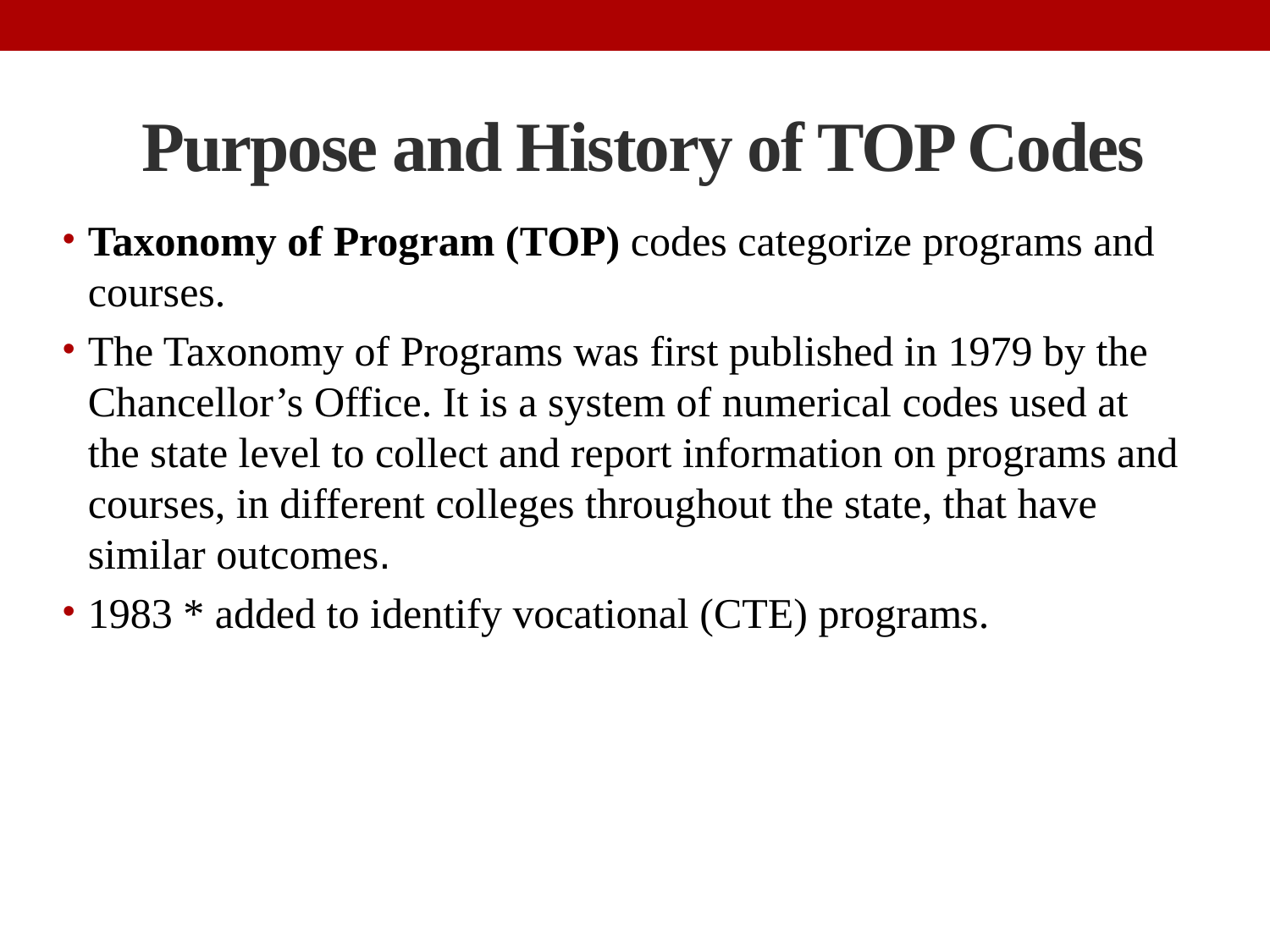

# Purpose and History of TOP Codes
Taxonomy of Program (TOP) codes categorize programs and courses.
The Taxonomy of Programs was first published in 1979 by the Chancellor’s Office. It is a system of numerical codes used at the state level to collect and report information on programs and courses, in different colleges throughout the state, that have similar outcomes.
1983 * added to identify vocational (CTE) programs.